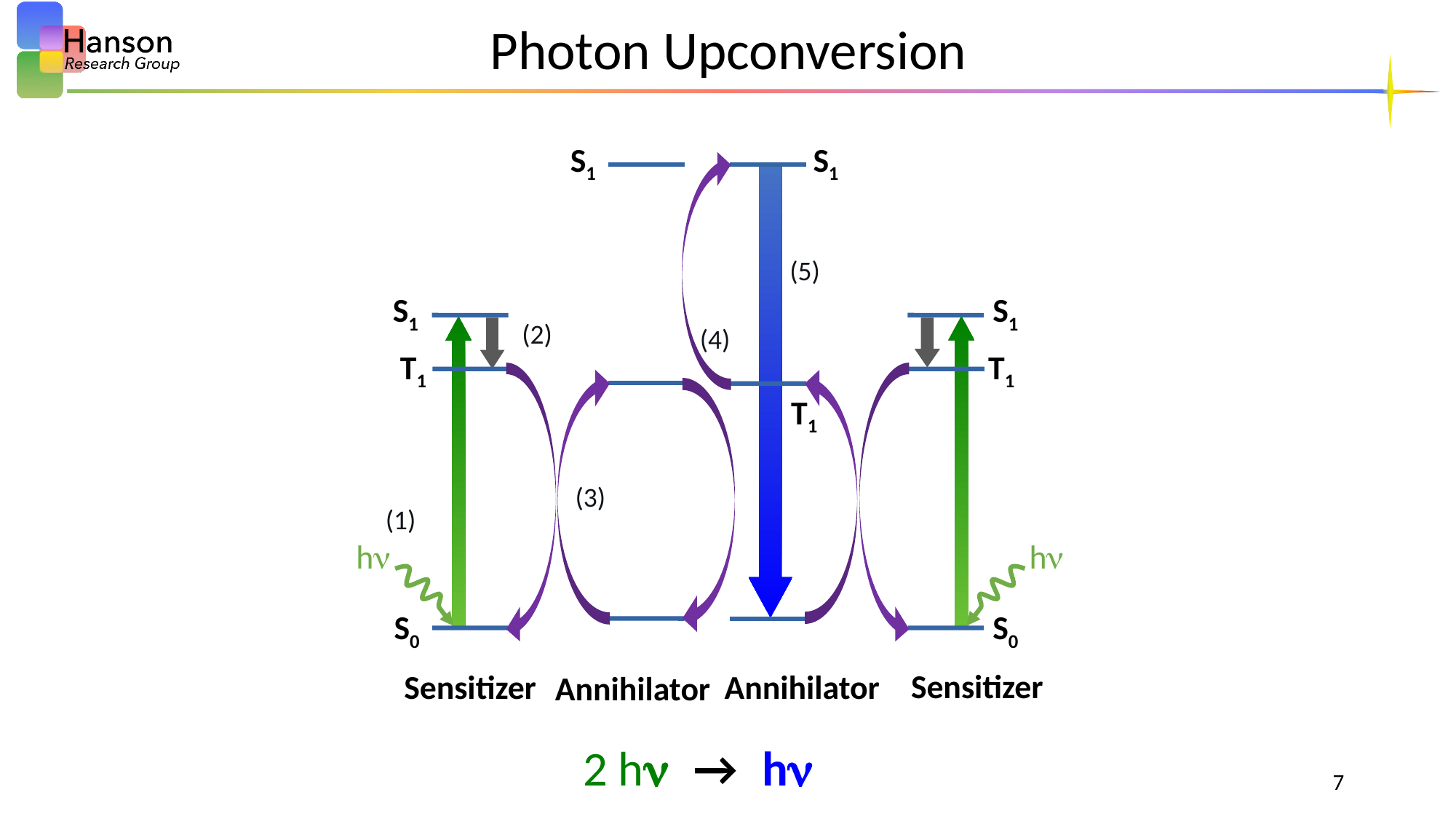

Photon Upconversion
S1

S1

T1

S0

Sensitizer
Annihilator
S1

S1

T1

T1
S0

Sensitizer
Annihilator

hν

(5)
(2)

(4)

T1
(3)
(1)
hν

2 hν → hν
7